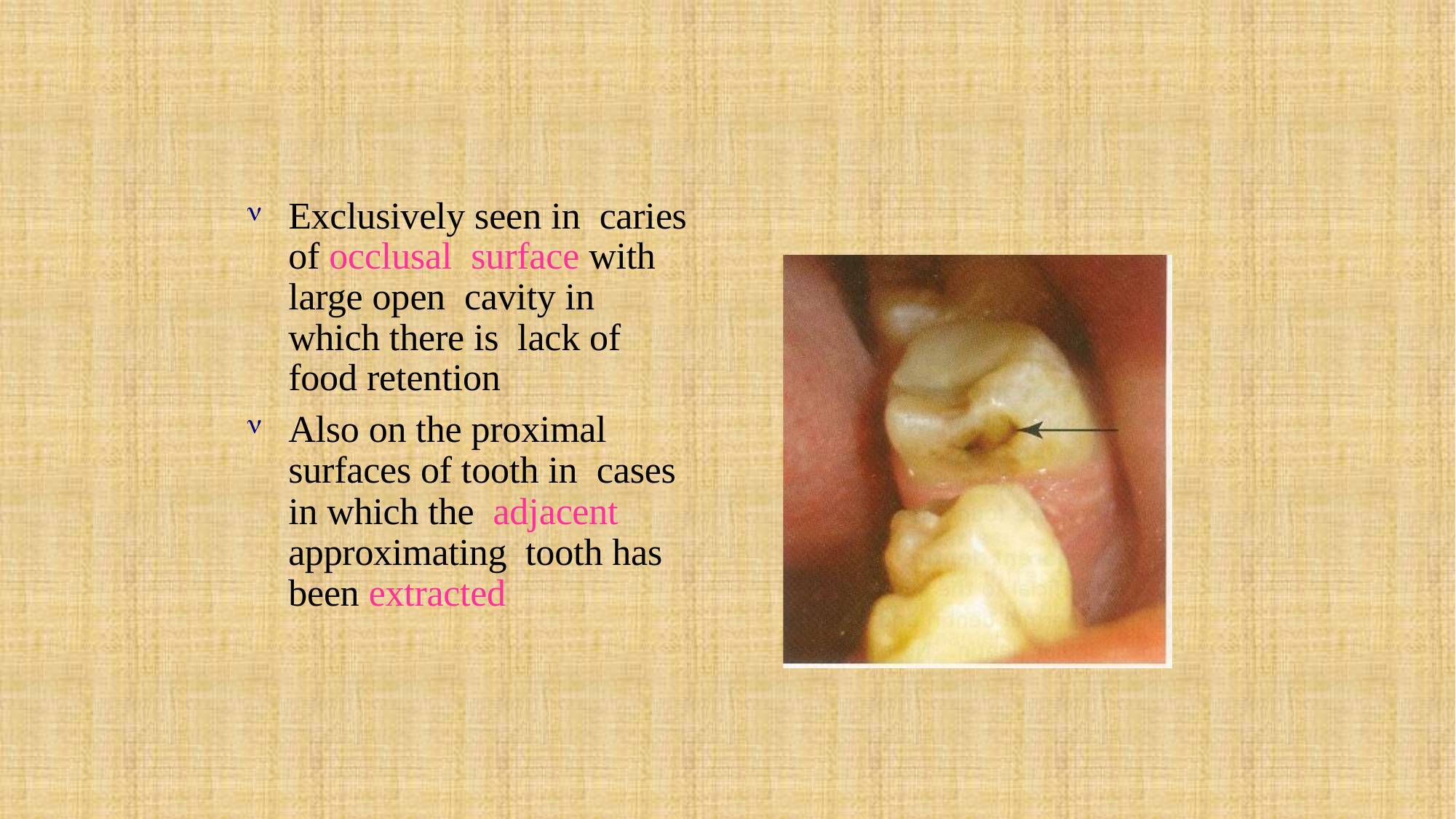

Exclusively seen in  caries of occlusal  surface with large open  cavity in which there is  lack of food retention
Also on the proximal  surfaces of tooth in  cases in which the  adjacent approximating  tooth has been extracted